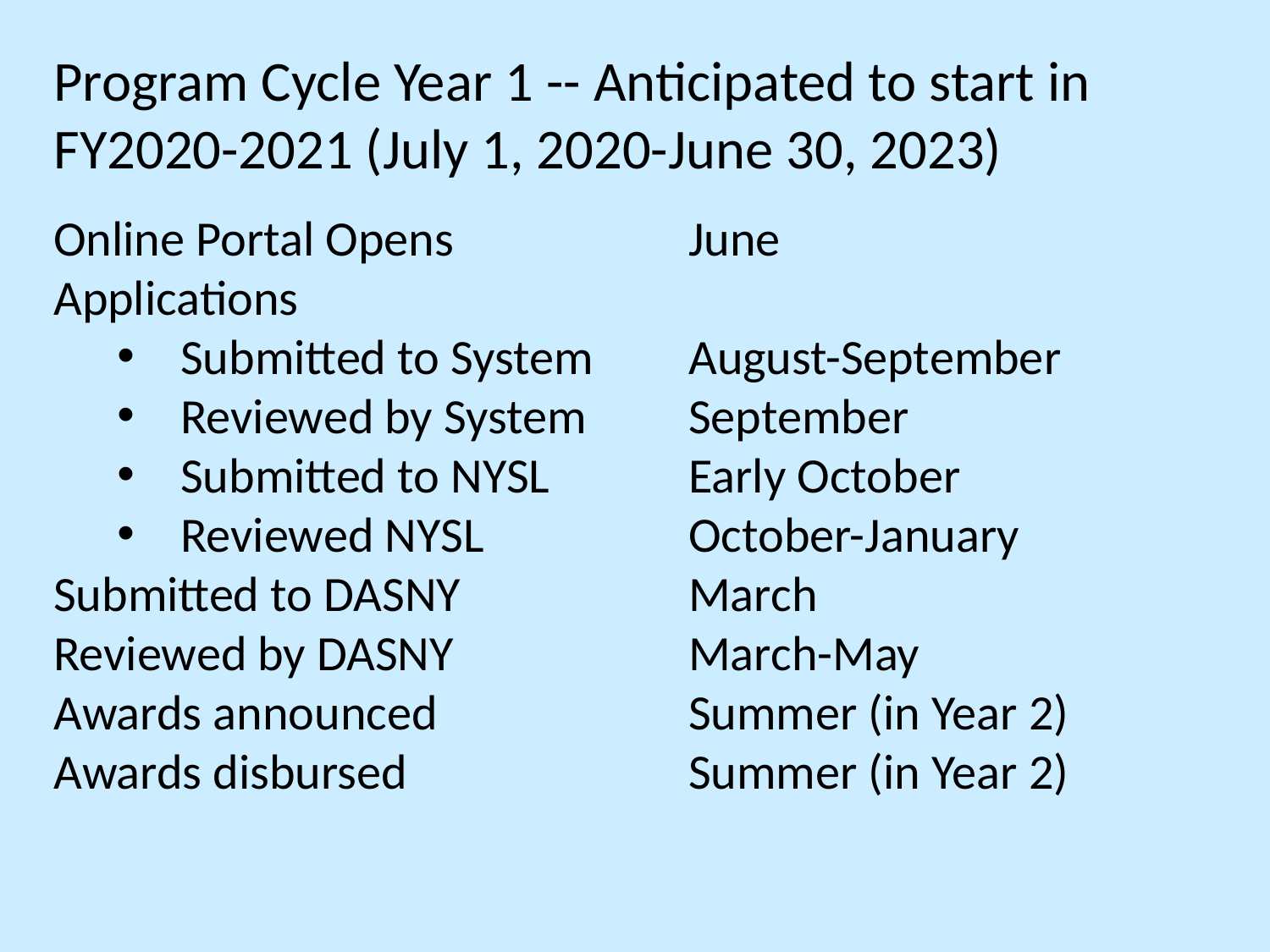

# Program Cycle Year 1 -- Anticipated to start in FY2020-2021 (July 1, 2020-June 30, 2023)
Online Portal Opens		June
Applications
Submitted to System	August-September
Reviewed by System	September
Submitted to NYSL		Early October
Reviewed NYSL		October-January
Submitted to DASNY		March
Reviewed by DASNY 		March-May
Awards announced		Summer (in Year 2)
Awards disbursed			Summer (in Year 2)